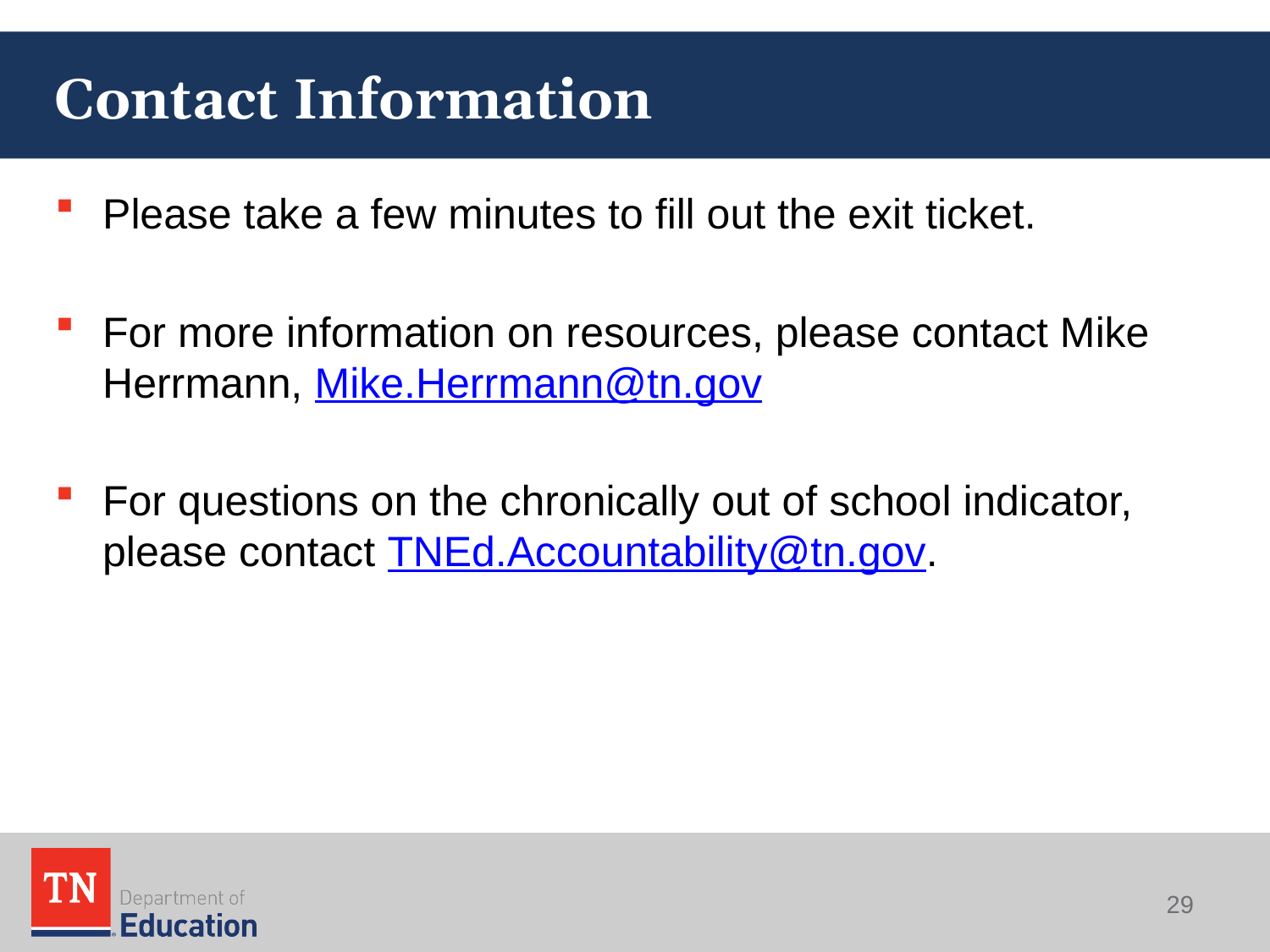

Please take a few minutes to fill out the exit ticket.

For more information on resources, please contact Mike Herrmann, Mike.Herrmann@tn.gov

For questions on the chronically out of school indicator, please contact TNEd.Accountability@tn.gov.

29